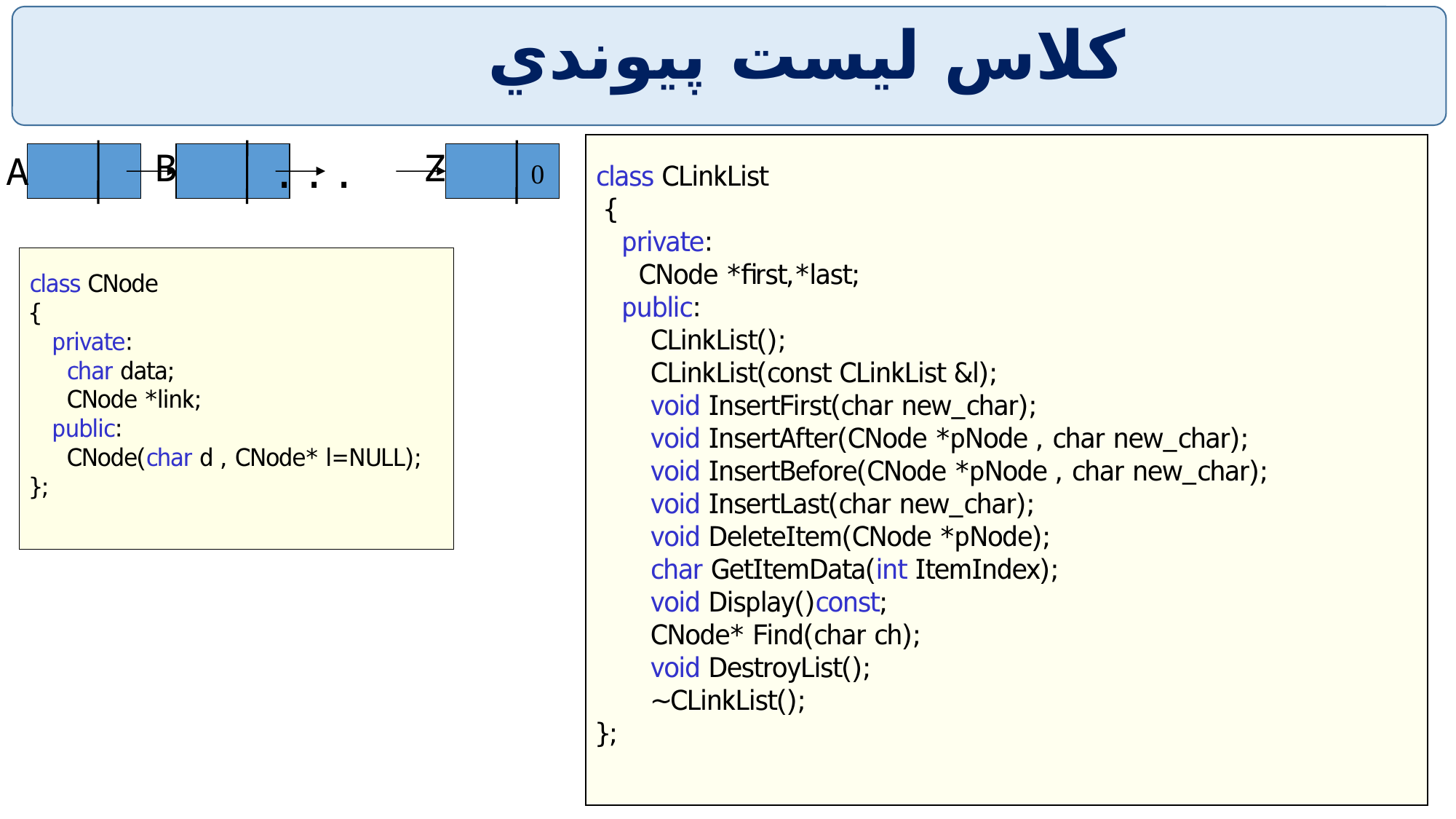

# كلاس ليست پيوندي
. . .

B

Z

A

0

class CLinkList
 {
   private:
     CNode *first,*last;
   public:
CLinkList();
CLinkList(const CLinkList &l);
void InsertFirst(char new_char);
void InsertAfter(CNode *pNode , char new_char);
void InsertBefore(CNode *pNode , char new_char);
void InsertLast(char new_char);
void DeleteItem(CNode *pNode);
char GetItemData(int ItemIndex);
void Display()const;
CNode* Find(char ch);
void DestroyList();
~CLinkList();
};

class CNode
{
   private:
     char data;
     CNode *link;
   public:
     CNode(char d , CNode* l=NULL);
};